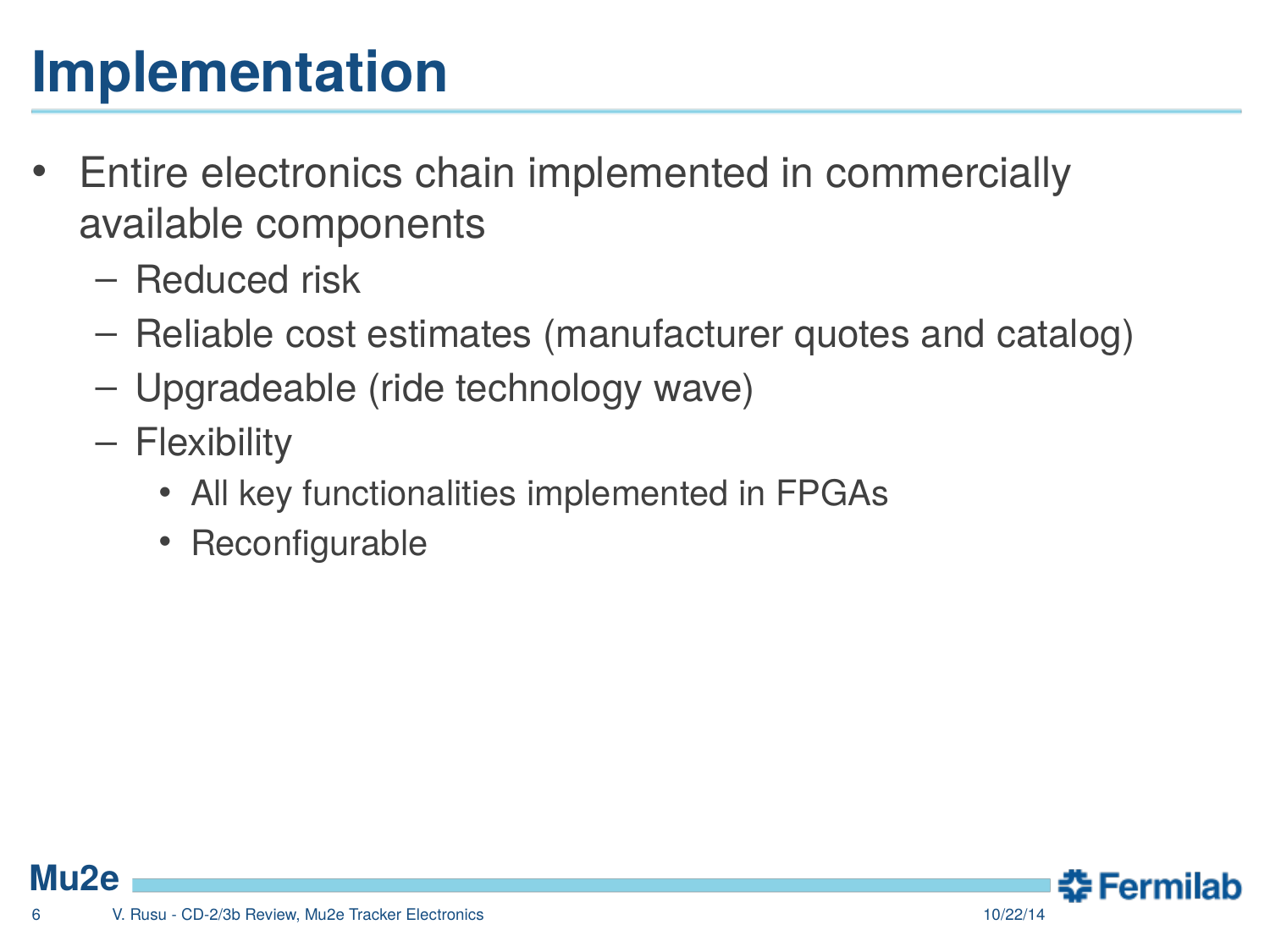

# Implementation
Entire electronics chain implemented in commercially available components
Reduced risk
Reliable cost estimates (manufacturer quotes and catalog)
Upgradeable (ride technology wave)
Flexibility
All key functionalities implemented in FPGAs
Reconfigurable

6
V. Rusu - CD-2/3b Review, Mu2e Tracker Electronics
10/22/14